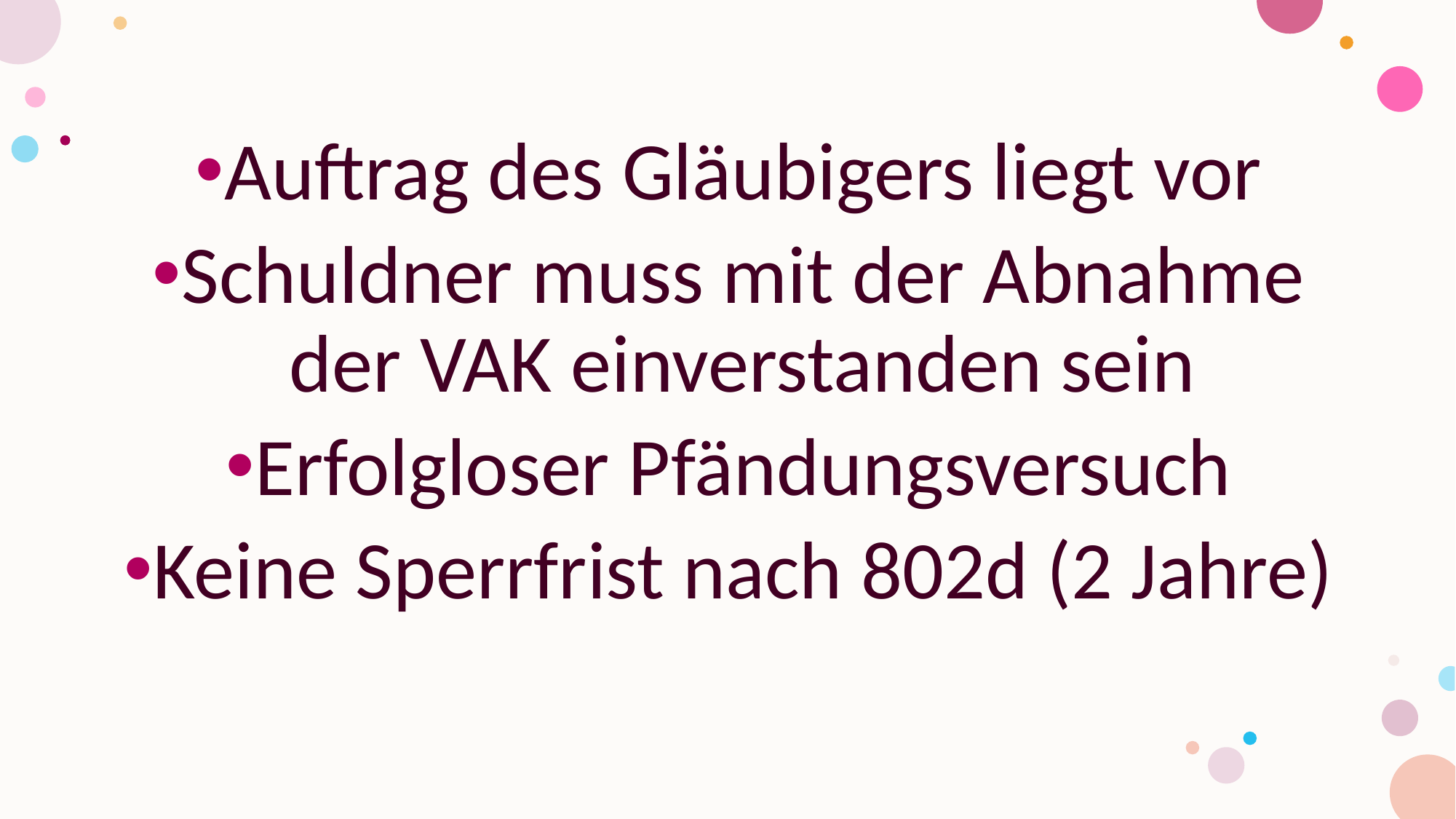

#
Auftrag des Gläubigers liegt vor
Schuldner muss mit der Abnahme der VAK einverstanden sein
Erfolgloser Pfändungsversuch
Keine Sperrfrist nach 802d (2 Jahre)